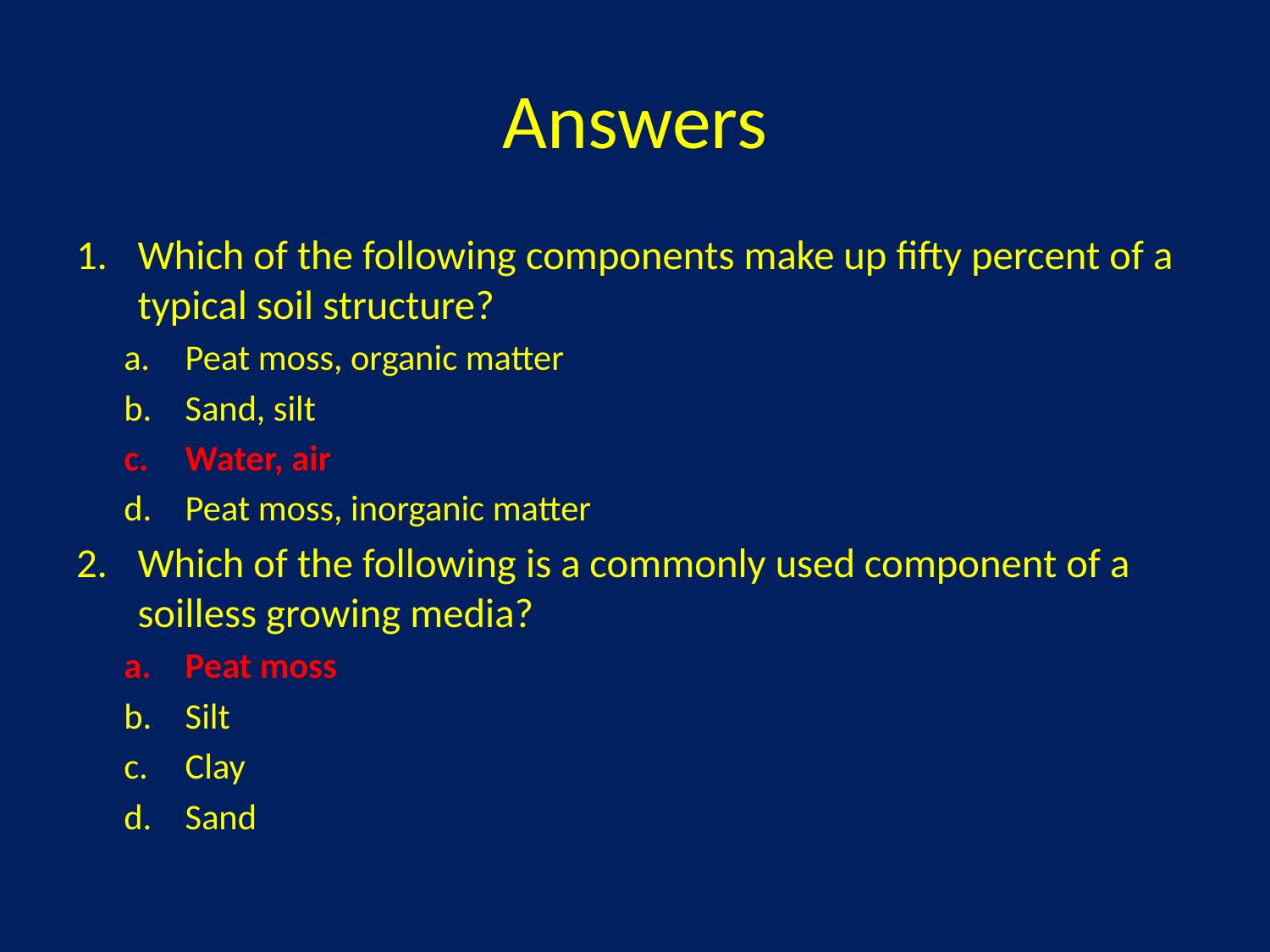

# Answers
Which of the following components make up fifty percent of a typical soil structure?
Peat moss, organic matter
Sand, silt
Water, air
Peat moss, inorganic matter
Which of the following is a commonly used component of a soilless growing media?
Peat moss
Silt
Clay
Sand